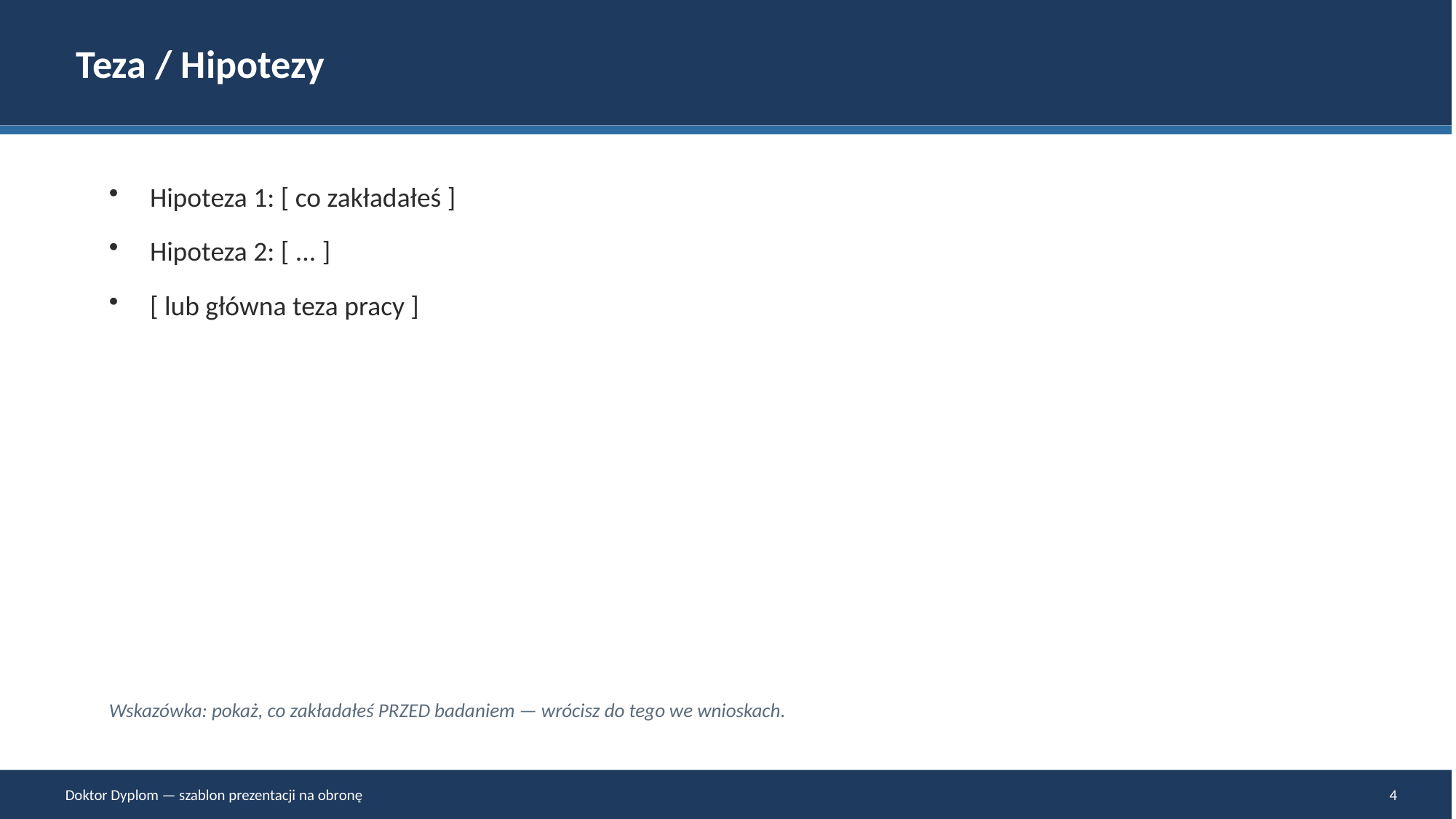

Teza / Hipotezy

Hipoteza 1: [ co zakładałeś ]
Hipoteza 2: [ ... ]
[ lub główna teza pracy ]
Wskazówka: pokaż, co zakładałeś PRZED badaniem — wrócisz do tego we wnioskach.

Doktor Dyplom — szablon prezentacji na obronę
4